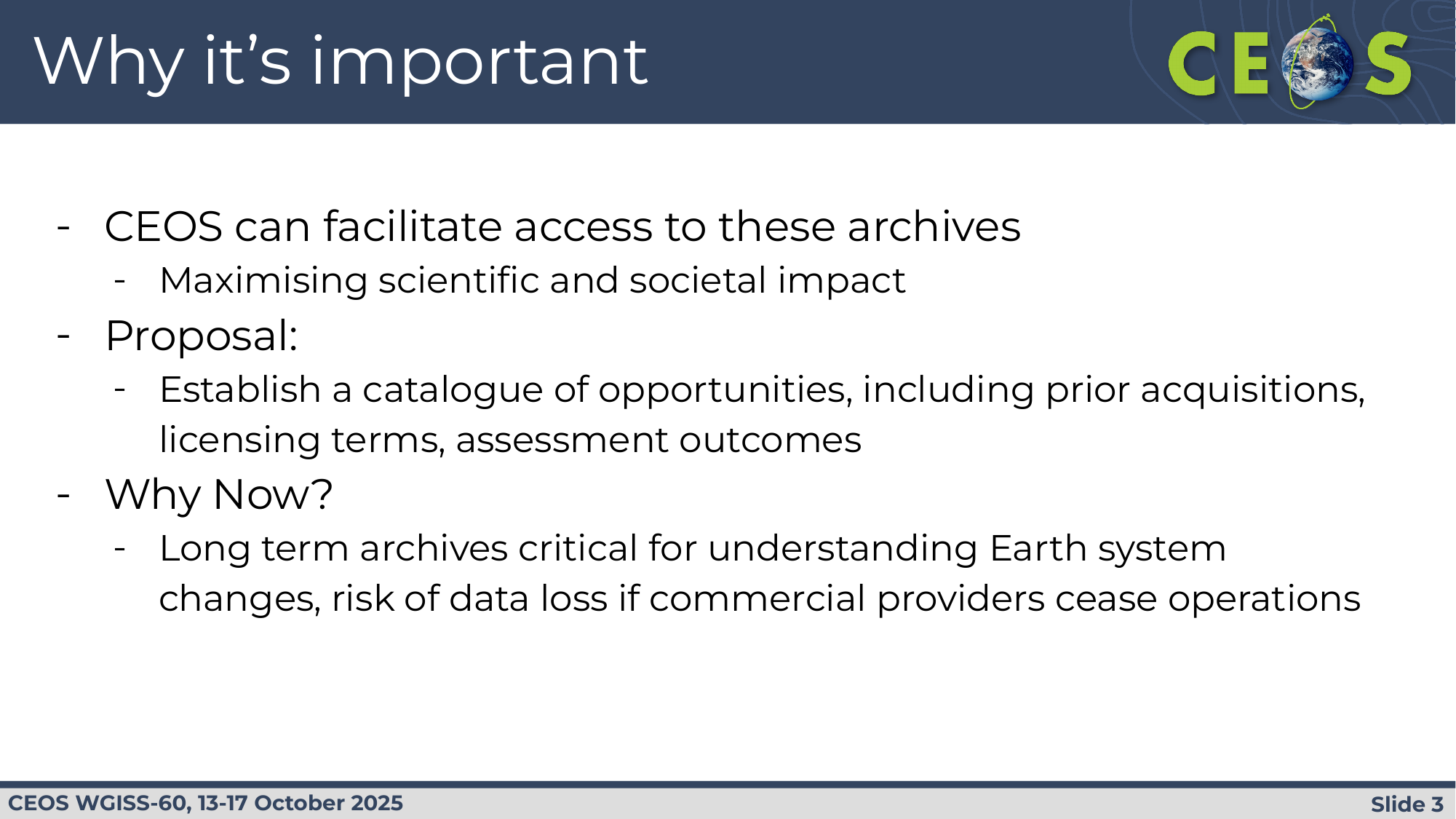

# Why it’s important

CEOS can facilitate access to these archives
Maximising scientific and societal impact
Proposal:
Establish a catalogue of opportunities, including prior acquisitions, licensing terms, assessment outcomes
Why Now?
Long term archives critical for understanding Earth system changes, risk of data loss if commercial providers cease operations